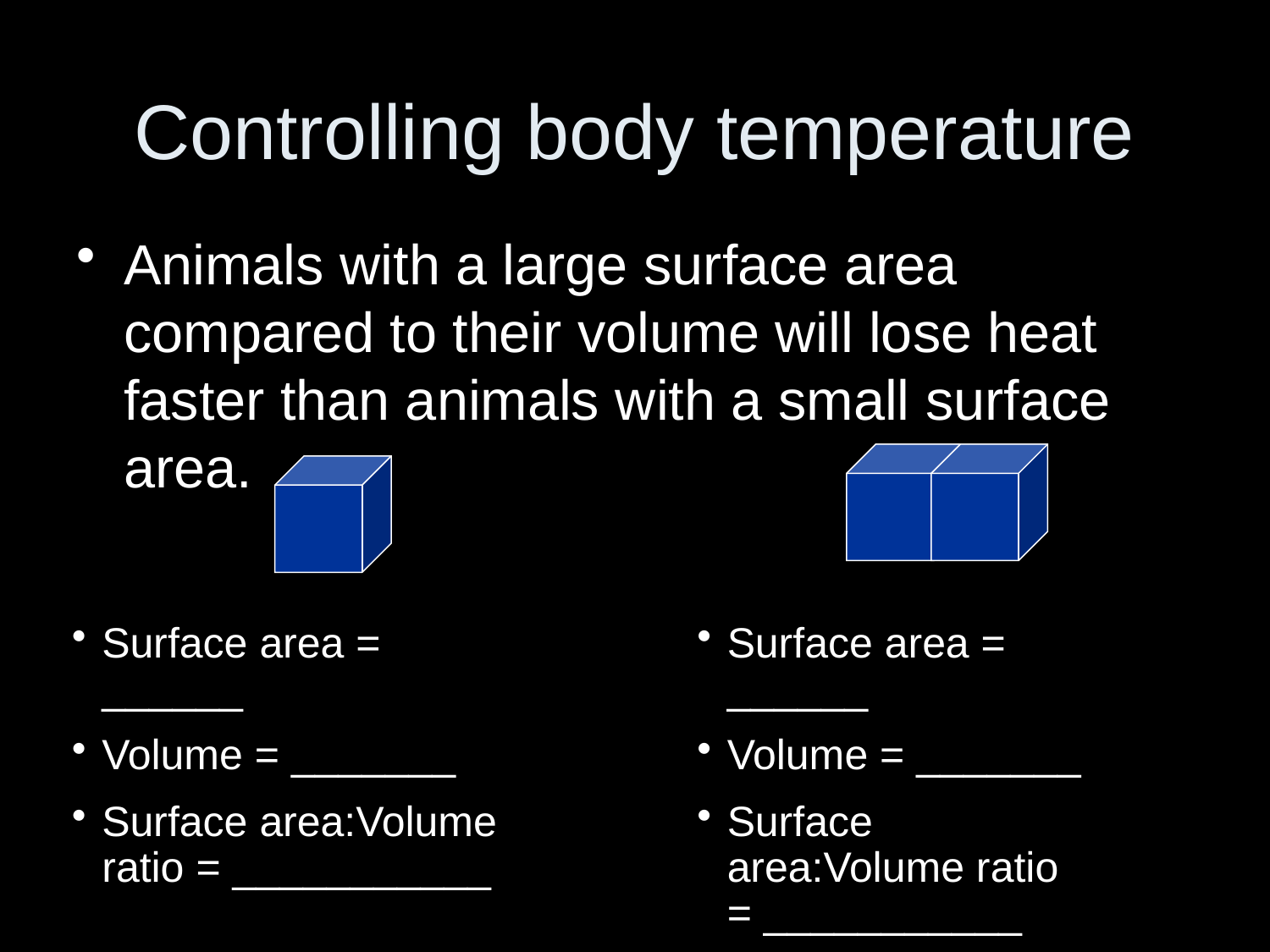

# Controlling body temperature
Animals with a large surface area compared to their volume will lose heat faster than animals with a small surface area.

Surface area = ______
Volume = _______
Surface area:Volume ratio = ___________
Surface area = ______
Volume = _______
Surface area:Volume ratio = ___________